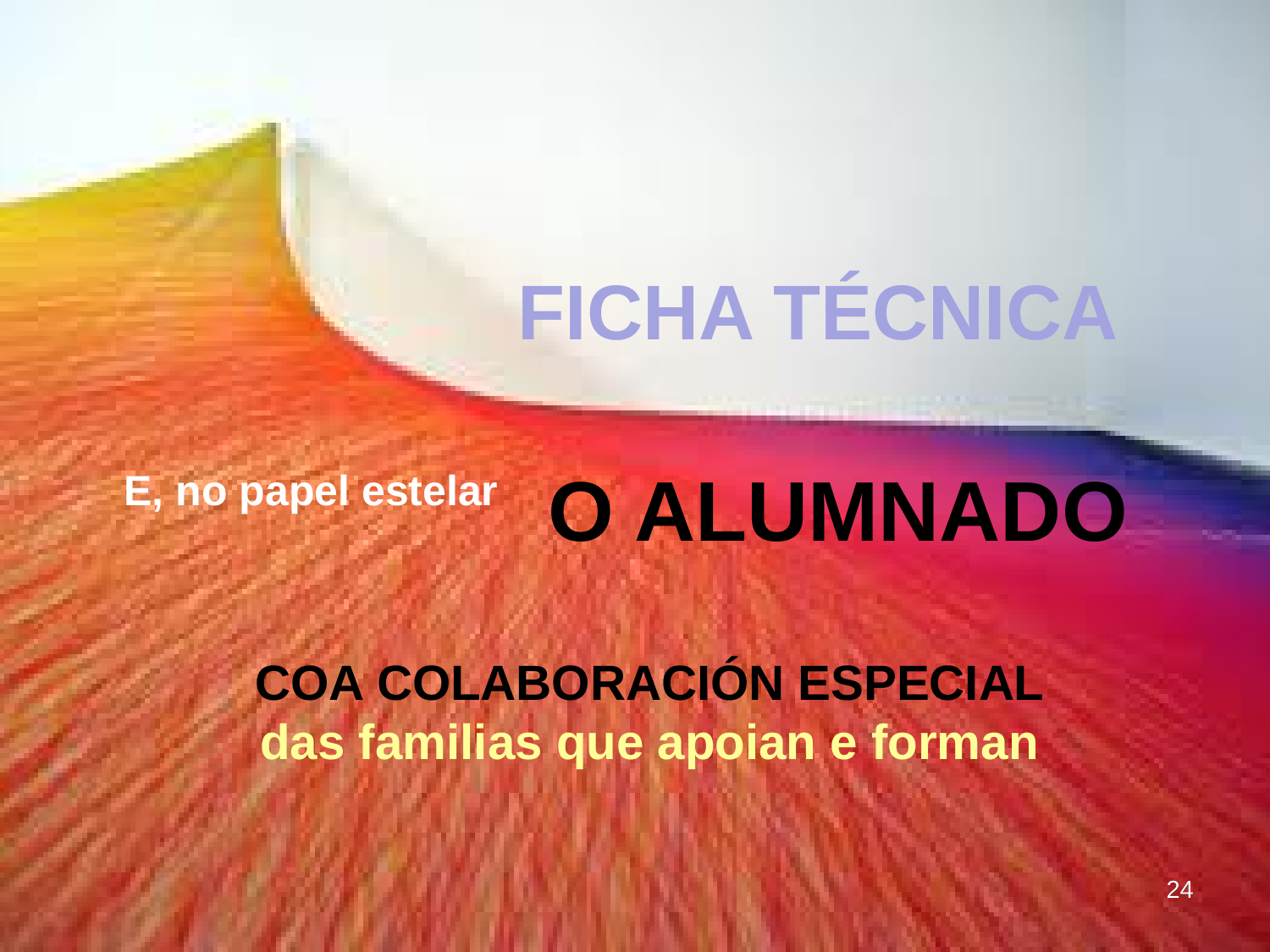

# FICHA TÉCNICA

E, no papel estelar

O ALUMNADO

COA COLABORACIÓN ESPECIAL
das familias que apoian e forman
24
24